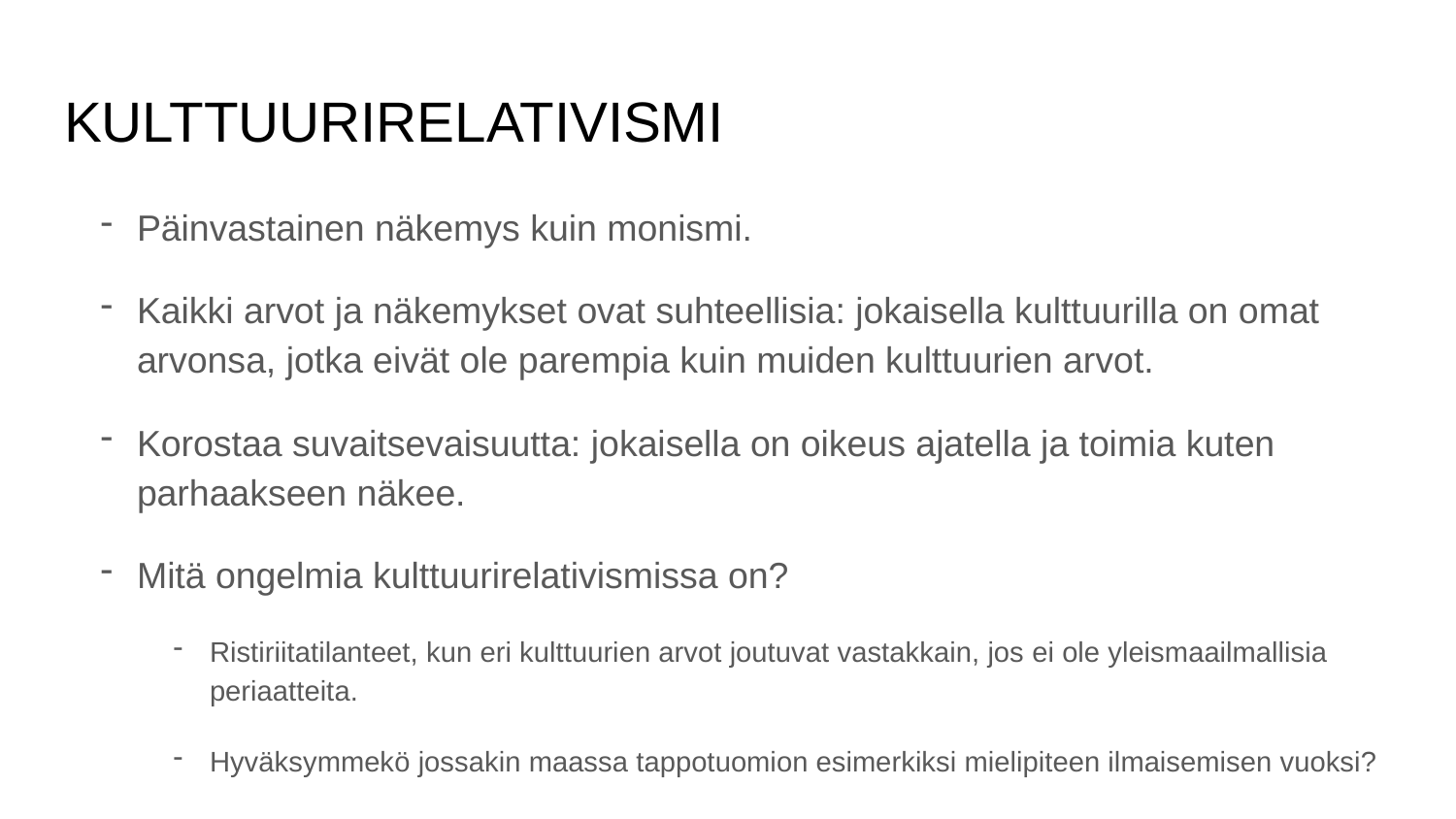

# KULTTUURIRELATIVISMI
Päinvastainen näkemys kuin monismi.
Kaikki arvot ja näkemykset ovat suhteellisia: jokaisella kulttuurilla on omat arvonsa, jotka eivät ole parempia kuin muiden kulttuurien arvot.
Korostaa suvaitsevaisuutta: jokaisella on oikeus ajatella ja toimia kuten parhaakseen näkee.
Mitä ongelmia kulttuurirelativismissa on?
Ristiriitatilanteet, kun eri kulttuurien arvot joutuvat vastakkain, jos ei ole yleismaailmallisia periaatteita.
Hyväksymmekö jossakin maassa tappotuomion esimerkiksi mielipiteen ilmaisemisen vuoksi?
Kaiken hyväksyminen ja tuomitseminen on vaikeaa.